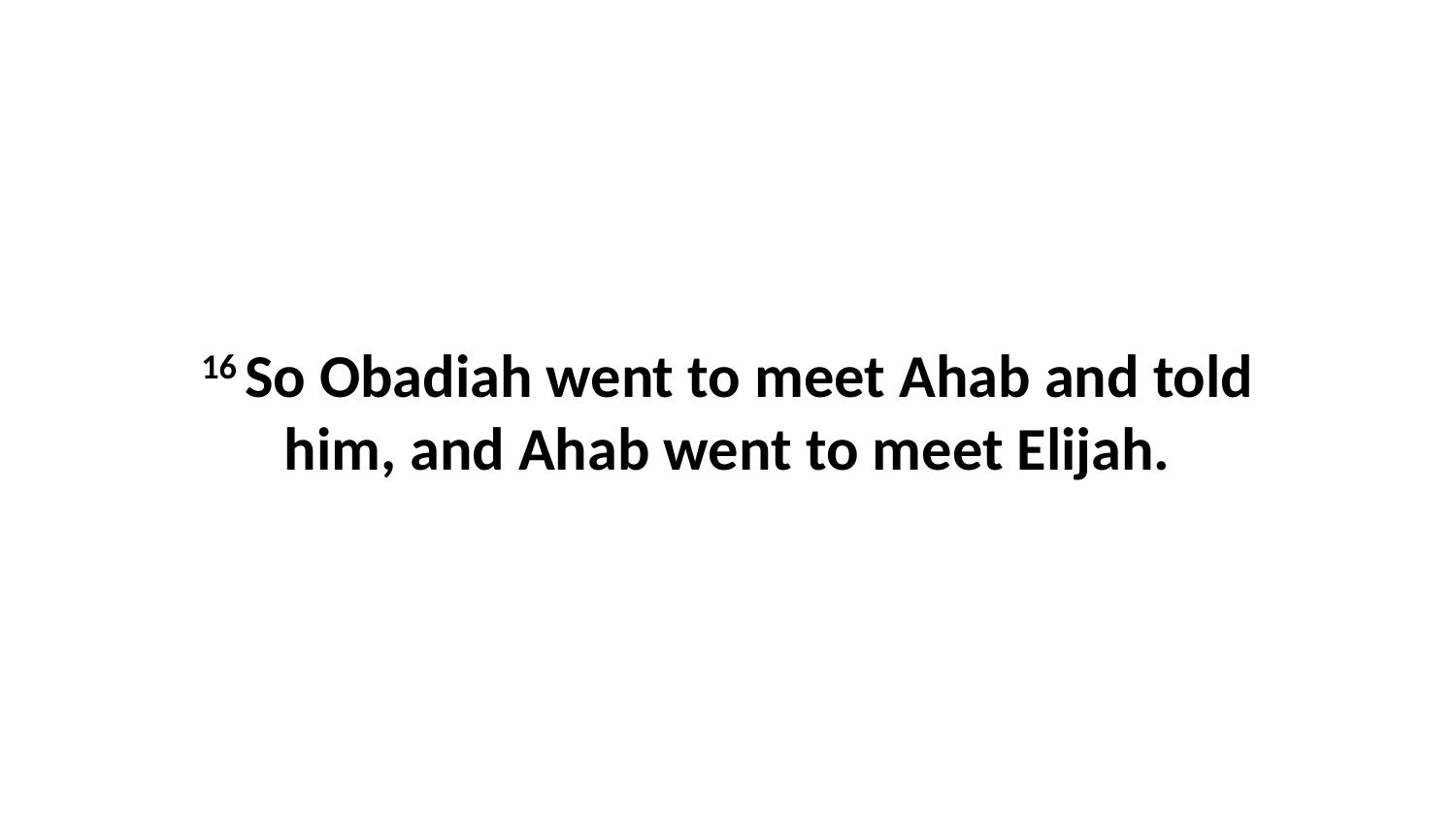

16 So Obadiah went to meet Ahab and told him, and Ahab went to meet Elijah.